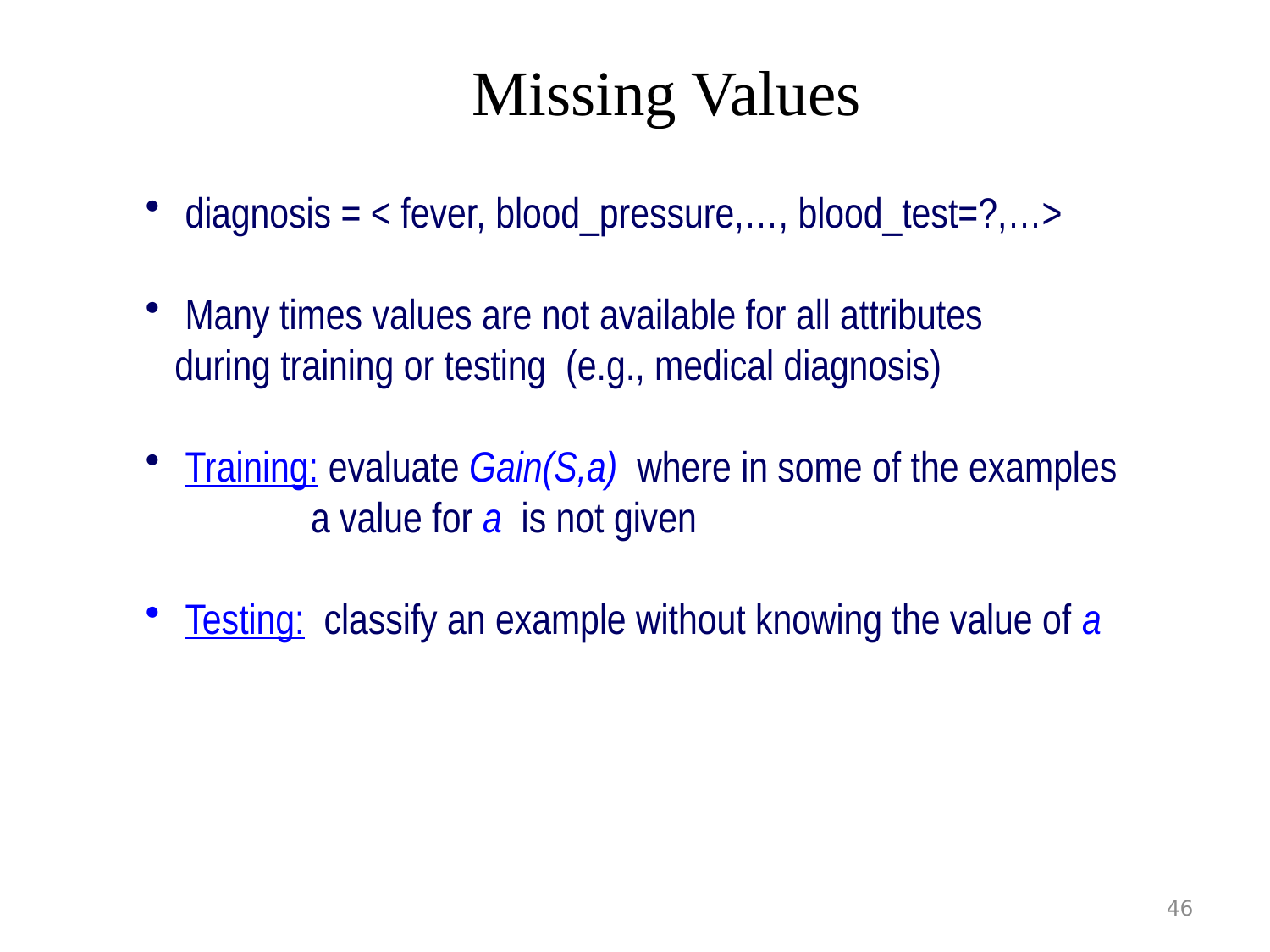

Missing Values
 diagnosis = < fever, blood_pressure,…, blood_test=?,…>

 Many times values are not available for all attributes
   during training or testing  (e.g., medical diagnosis)

 Training: evaluate Gain(S,a)  where in some of the examples
                 a value for a  is not given

 Testing:  classify an example without knowing the value of a

46